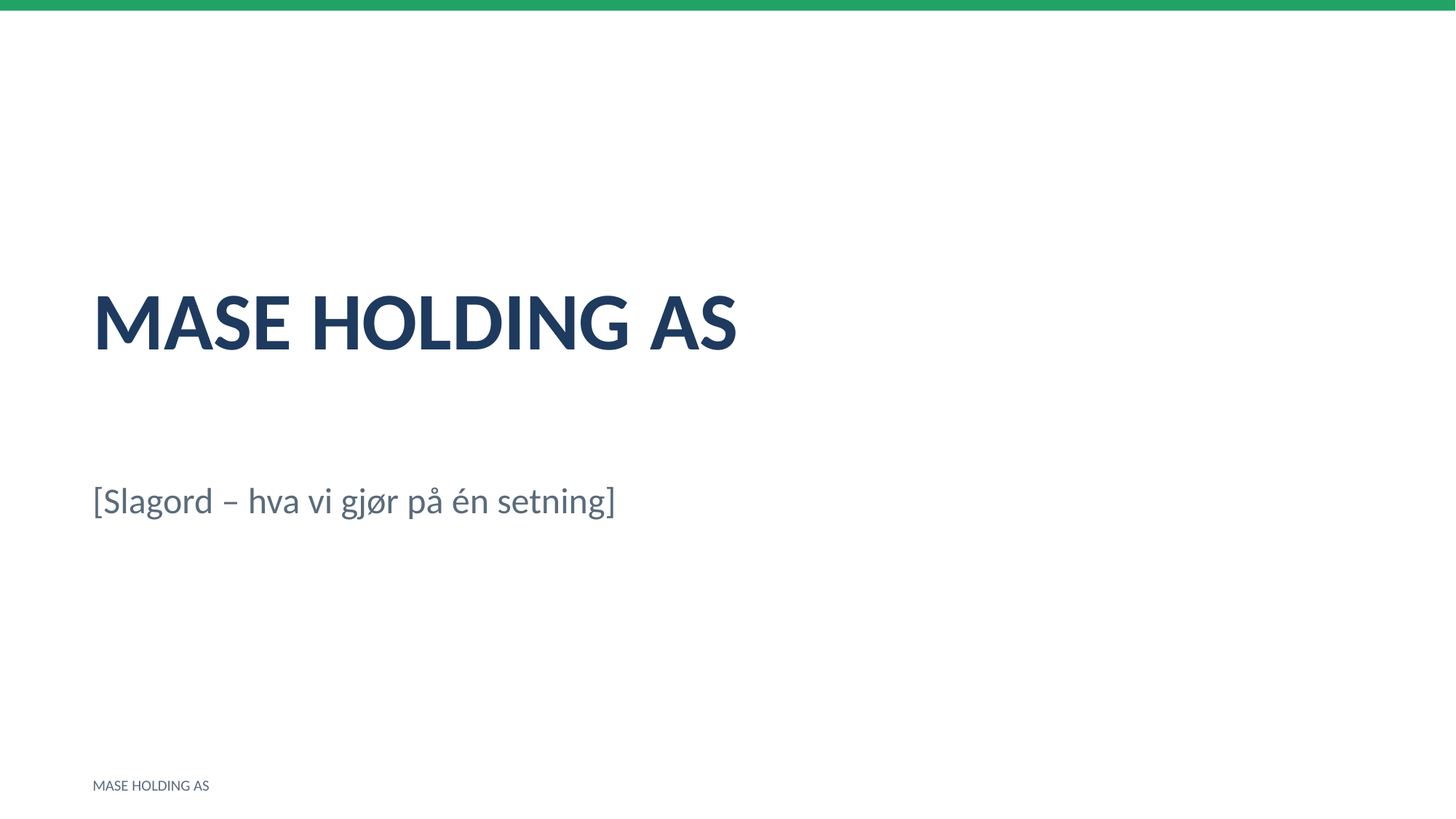

MASE HOLDING AS
[Slagord – hva vi gjør på én setning]
MASE HOLDING AS